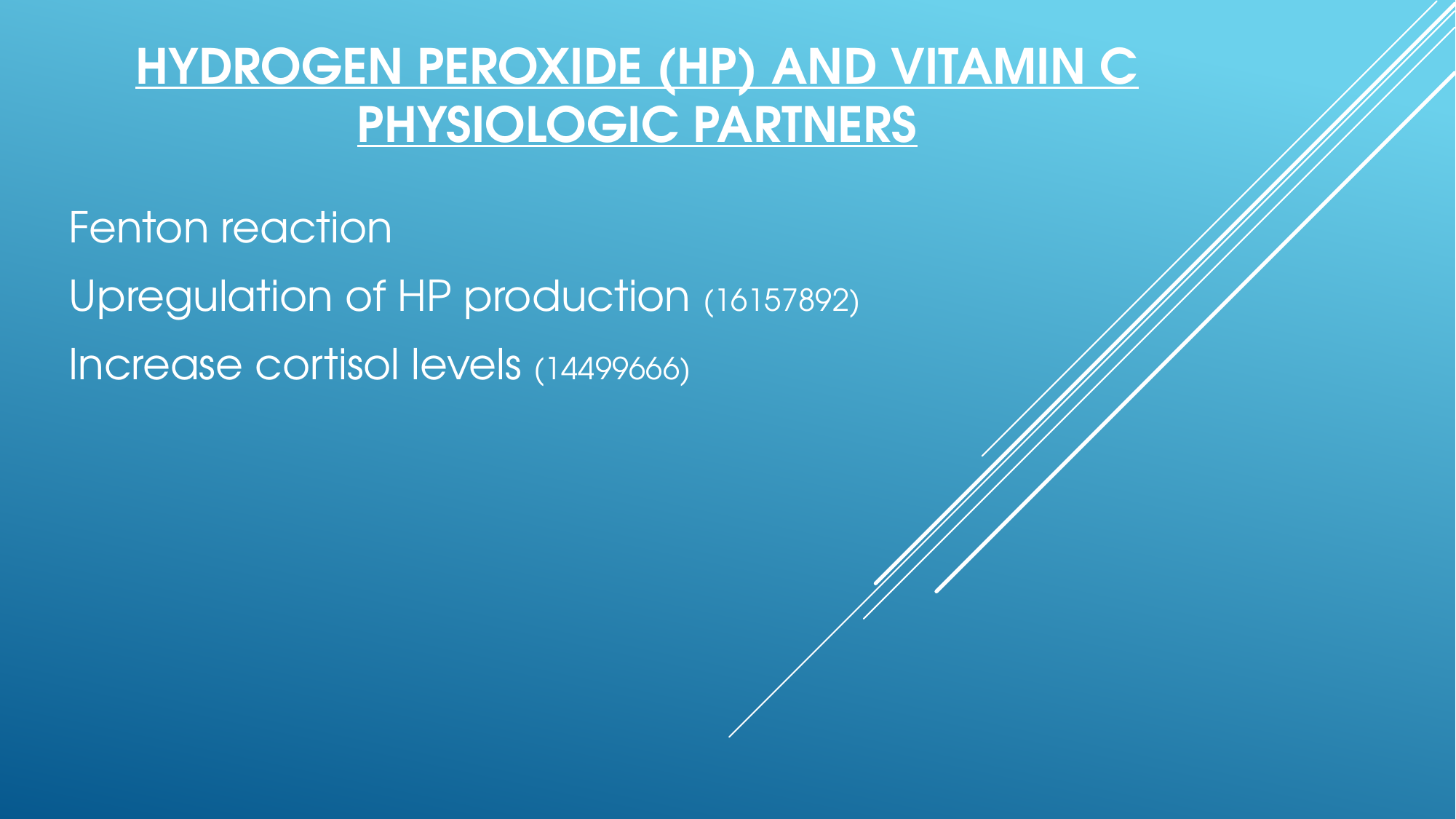

# Hydrogen peroxide (HP) and vitamin c physiologic partners
Fenton reaction
Upregulation of HP production (16157892)
Increase cortisol levels (14499666)